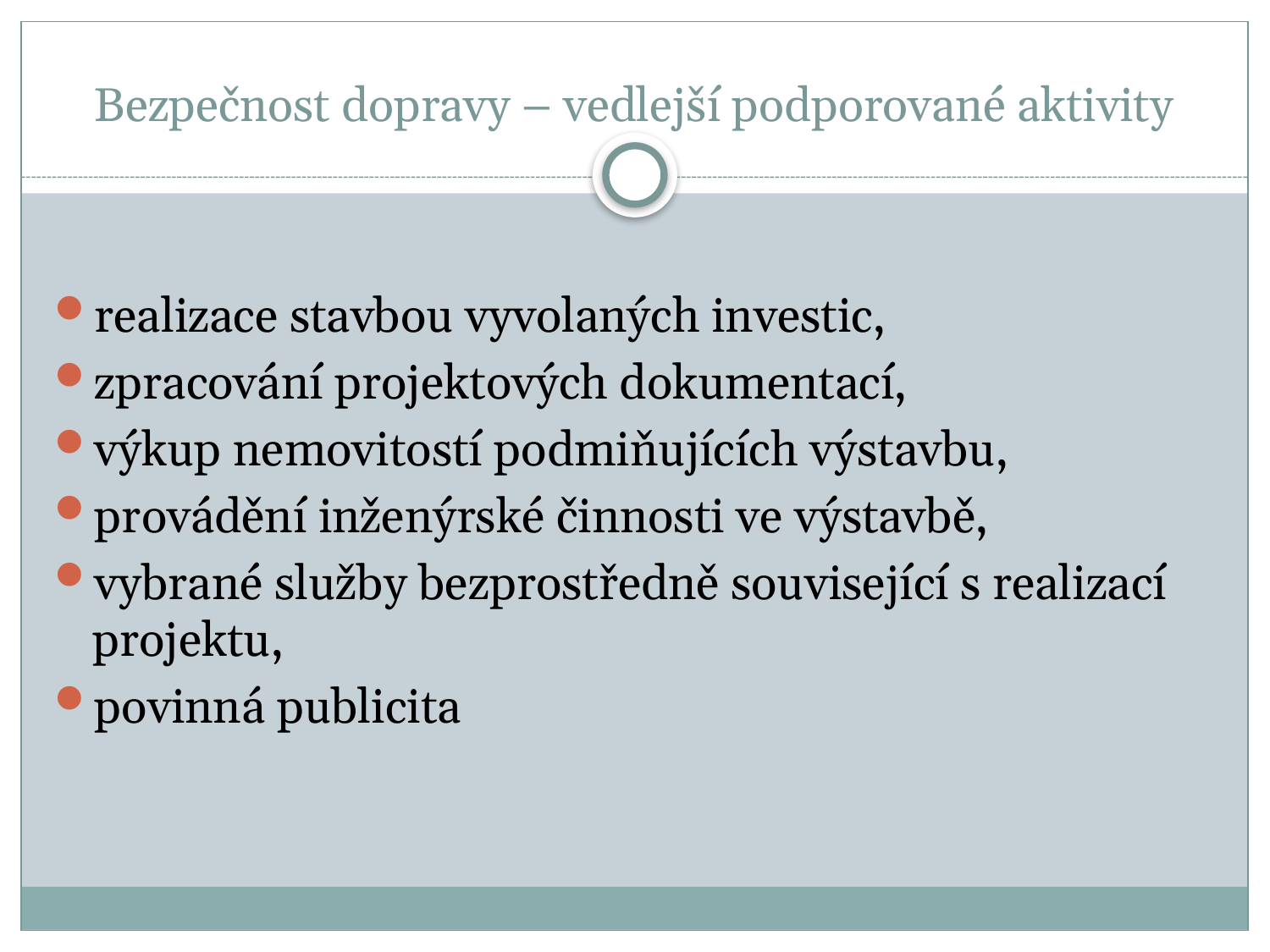

# Bezpečnost dopravy – vedlejší podporované aktivity

realizace stavbou vyvolaných investic,
zpracování projektových dokumentací,
výkup nemovitostí podmiňujících výstavbu,
provádění inženýrské činnosti ve výstavbě,
vybrané služby bezprostředně související s realizací projektu,
povinná publicita